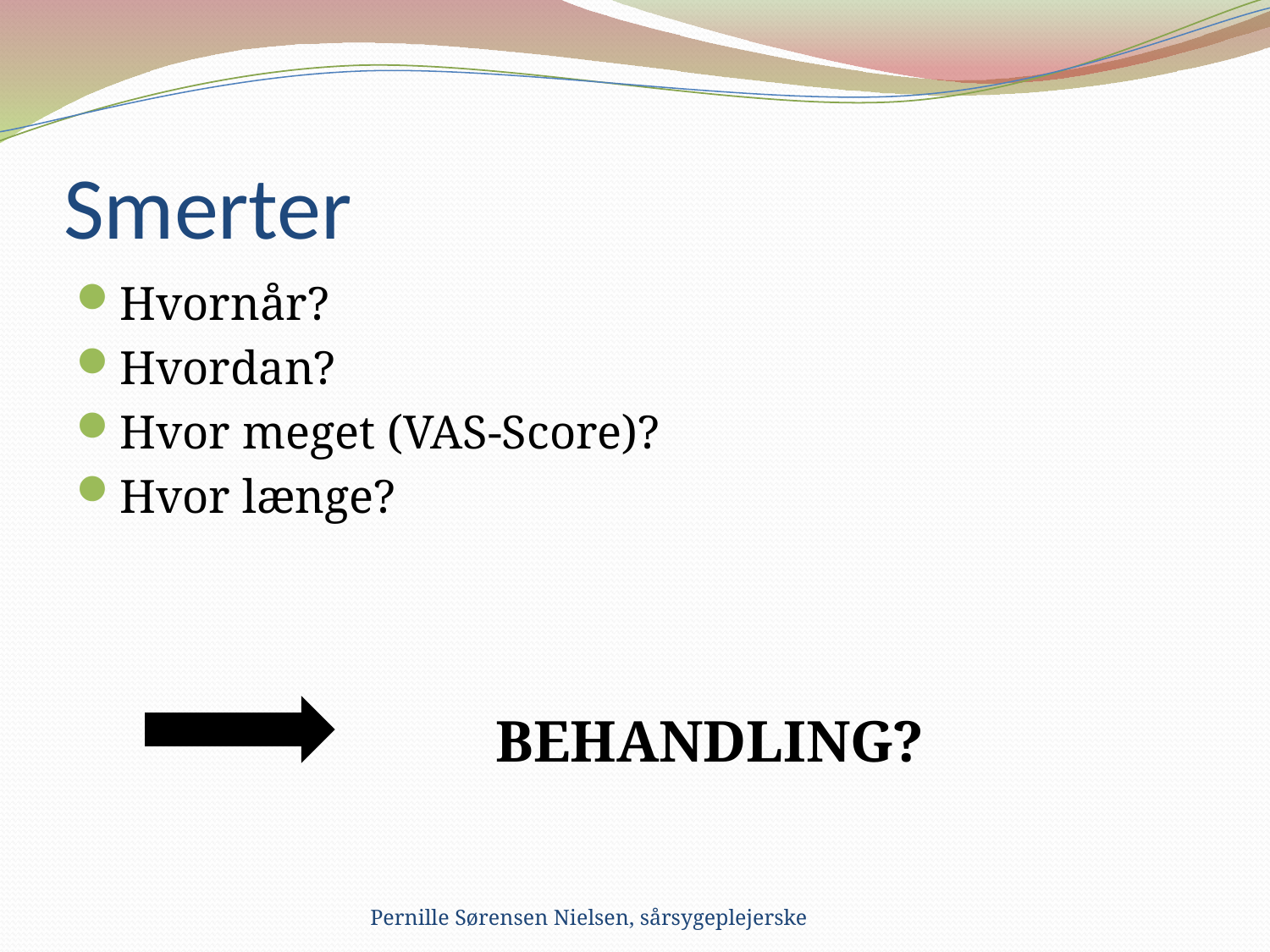

# Smerter
Hvornår?
Hvordan?
Hvor meget (VAS-Score)?
Hvor længe?

BEHANDLING?

Pernille Sørensen Nielsen, sårsygeplejerske